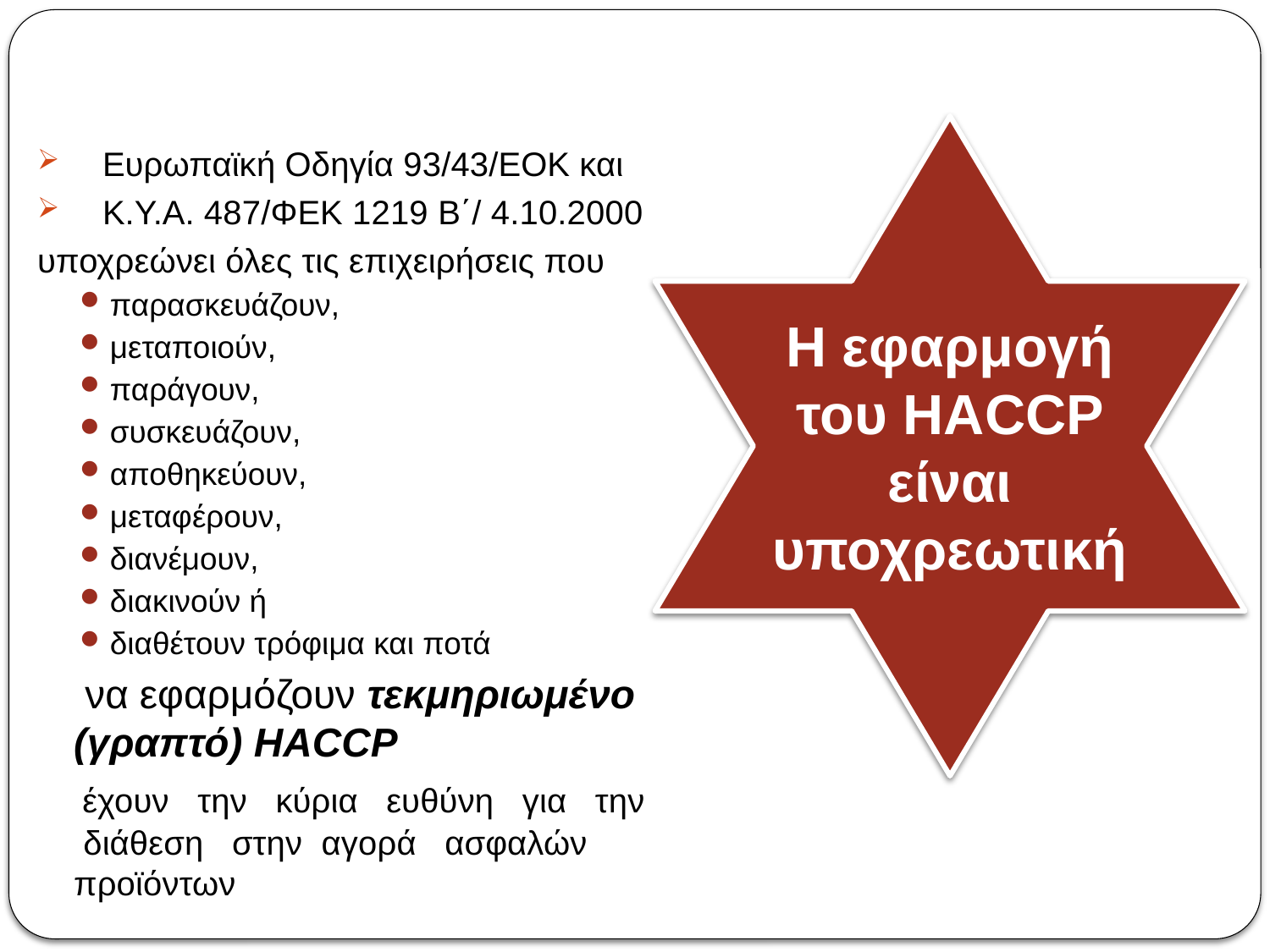

Η εφαρμογή του HACCP είναι υποχρεωτική
   Eυρωπαϊκή Oδηγία 93/43/ΕΟΚ και
   Κ.Υ.Α. 487/ΦΕΚ 1219 Β΄/ 4.10.2000
υποχρεώνει όλες τις επιχειρήσεις που
παρασκευάζουν,
μεταποιούν,
παράγουν,
συσκευάζουν,
αποθηκεύουν,
μεταφέρουν,
διανέμουν,
διακινούν ή
διαθέτουν τρόφιμα και ποτά
     να εφαρμόζουν τεκμηριωμένο (γραπτό) HACCP
    έχουν   την   κύρια   ευθύνη   για   την   διάθεση   στην  αγορά   ασφαλών   προϊόντων